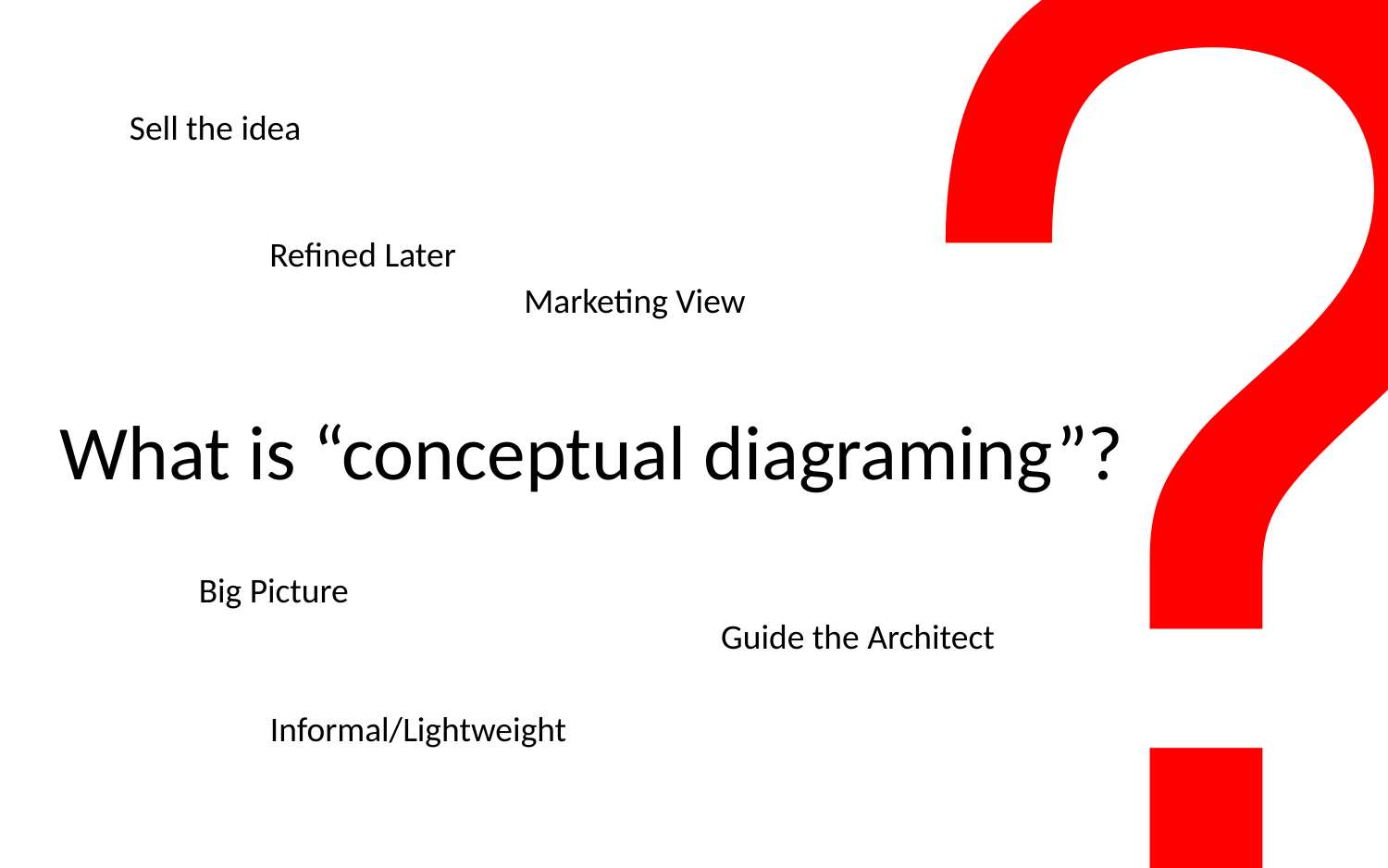

?
Sell the idea
Refined Later
Marketing View
What is “conceptual diagraming”?
Big Picture
Guide the Architect
Informal/Lightweight